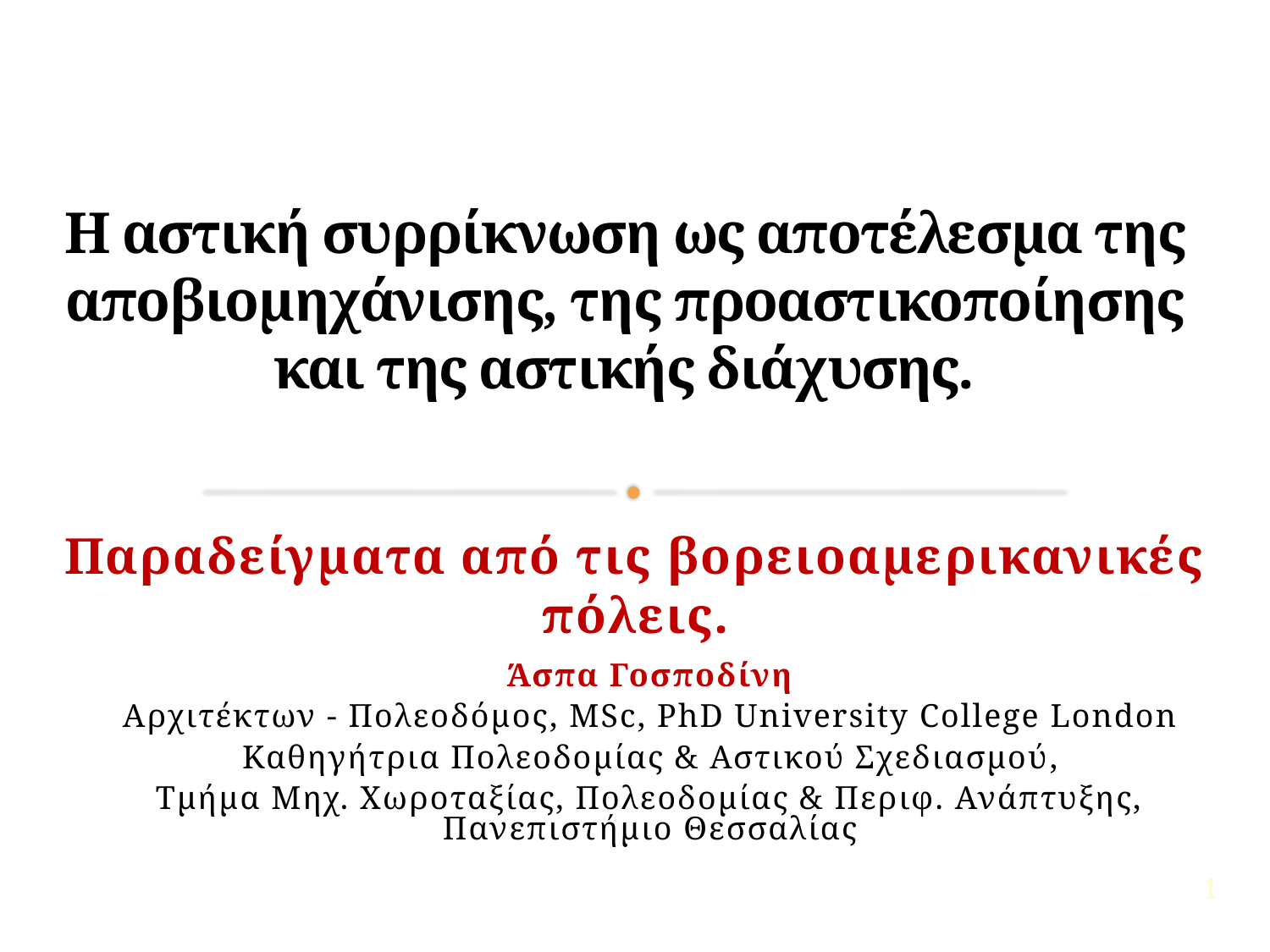

# Η αστική συρρίκνωση ως αποτέλεσμα της αποβιομηχάνισης, της προαστικοποίησης και της αστικής διάχυσης.
Παραδείγματα από τις βορειοαμερικανικές πόλεις.
Άσπα Γοσποδίνη
Αρχιτέκτων - Πολεοδόμος, MSc, PhD University College London
Καθηγήτρια Πολεοδομίας & Αστικού Σχεδιασμού,
Τμήμα Μηχ. Χωροταξίας, Πολεοδομίας & Περιφ. Ανάπτυξης, Πανεπιστήμιο Θεσσαλίας
1